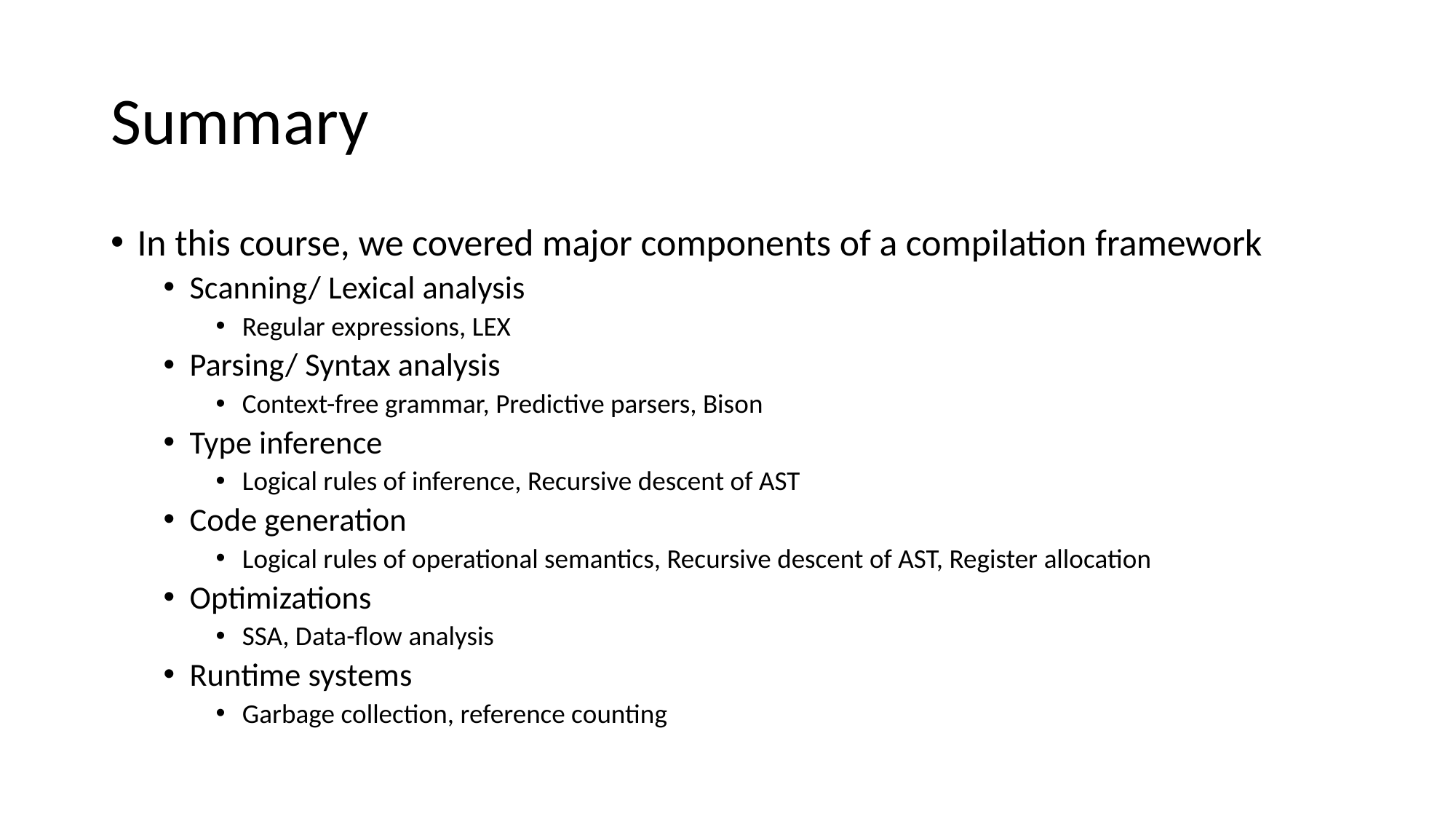

# Summary
In this course, we covered major components of a compilation framework
Scanning/ Lexical analysis
Regular expressions, LEX
Parsing/ Syntax analysis
Context-free grammar, Predictive parsers, Bison
Type inference
Logical rules of inference, Recursive descent of AST
Code generation
Logical rules of operational semantics, Recursive descent of AST, Register allocation
Optimizations
SSA, Data-flow analysis
Runtime systems
Garbage collection, reference counting